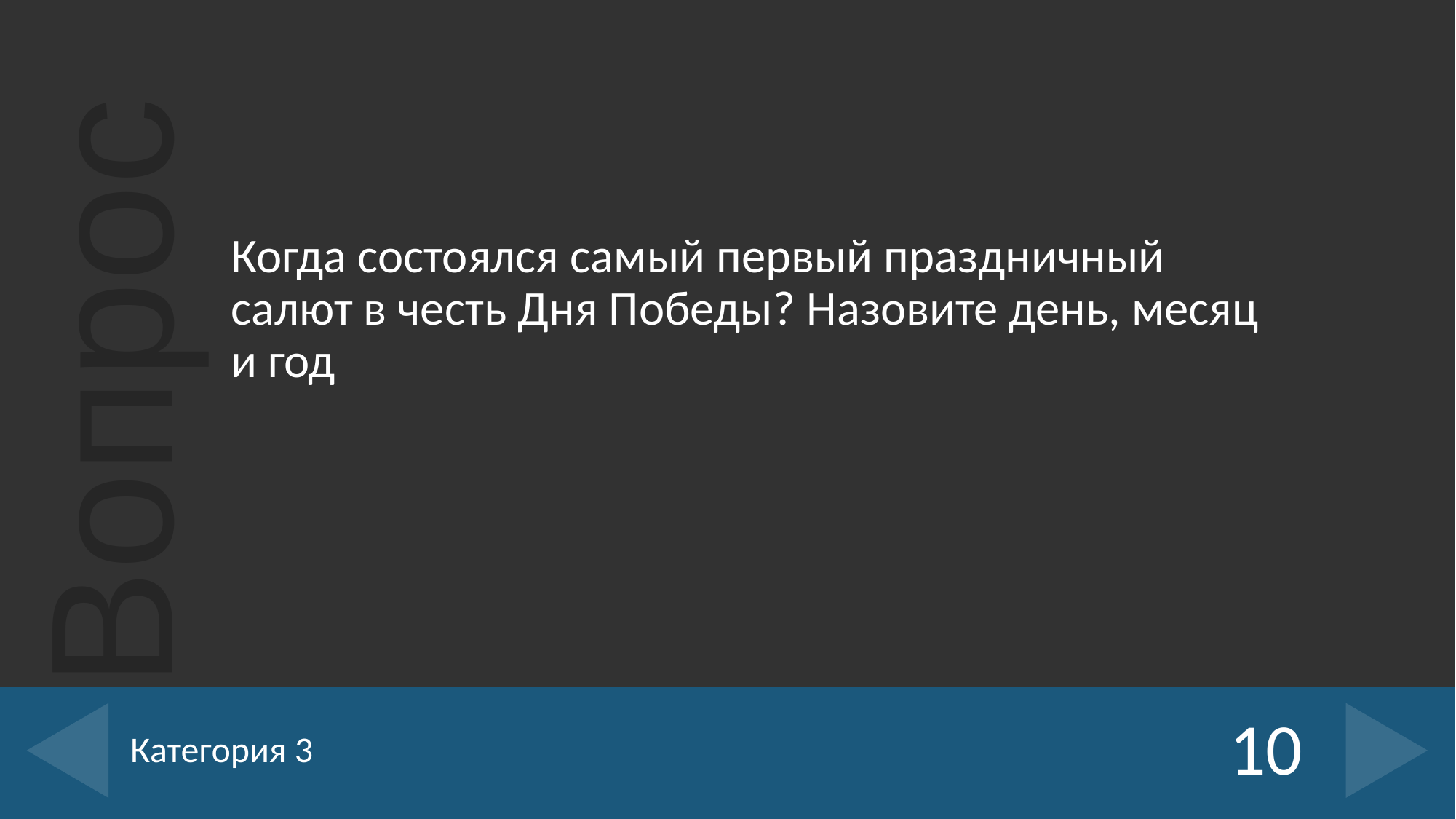

Когда состоялся самый первый праздничный салют в честь Дня Победы? Назовите день, месяц и год

# Категория 3
10